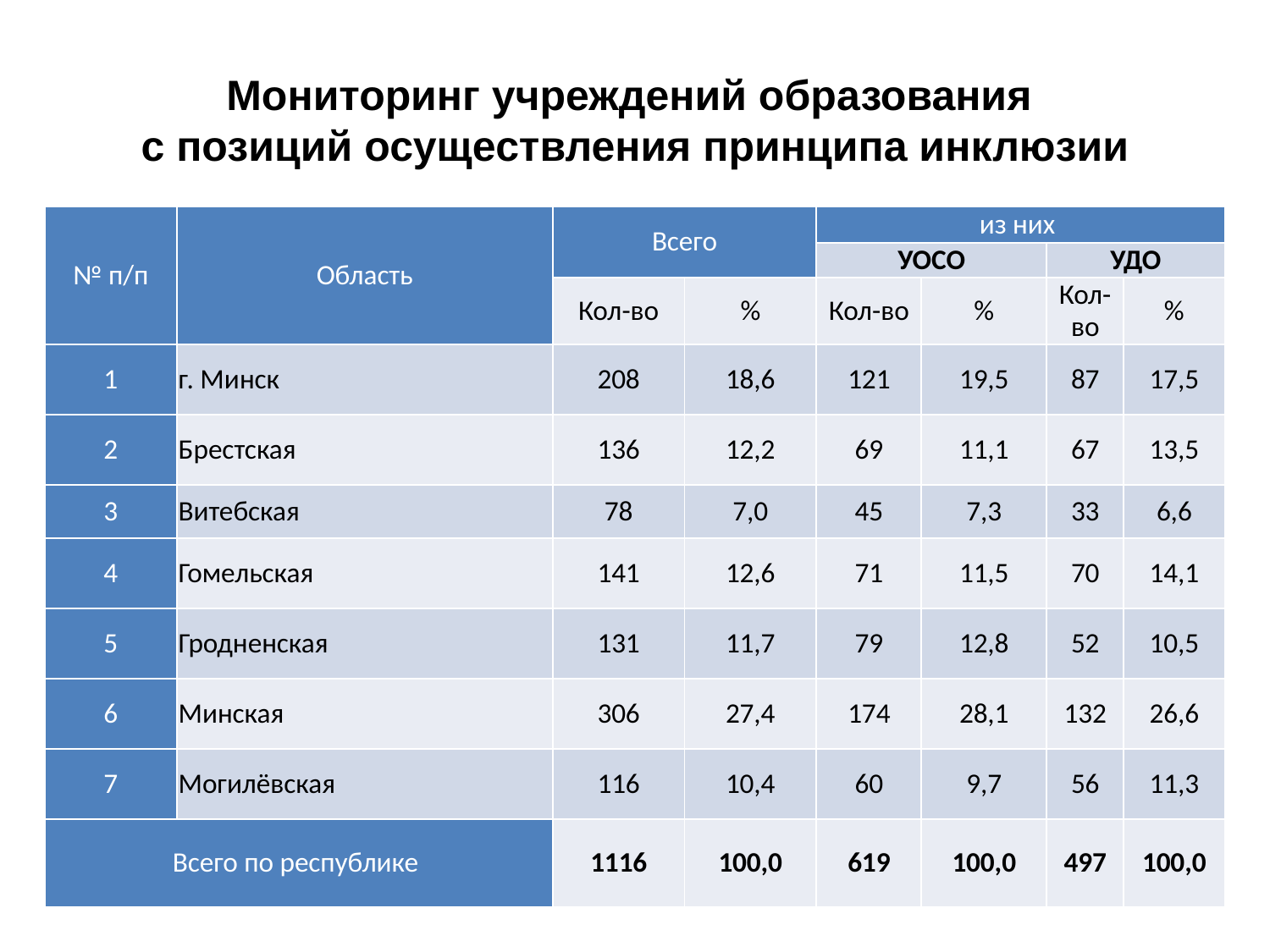

# Мониторинг учреждений образования с позиций осуществления принципа инклюзии
| № п/п | Область | Всего |  | из них |  |  |  |
| --- | --- | --- | --- | --- | --- | --- | --- |
|  |  |  |  | УОСО |  | УДО |  |
|  |  | Кол-во | % | Кол-во | % | Кол-во | % |
| 1 | г. Минск | 208 | 18,6 | 121 | 19,5 | 87 | 17,5 |
| 2 | Брестская | 136 | 12,2 | 69 | 11,1 | 67 | 13,5 |
| 3 | Витебская | 78 | 7,0 | 45 | 7,3 | 33 | 6,6 |
| 4 | Гомельская | 141 | 12,6 | 71 | 11,5 | 70 | 14,1 |
| 5 | Гродненская | 131 | 11,7 | 79 | 12,8 | 52 | 10,5 |
| 6 | Минская | 306 | 27,4 | 174 | 28,1 | 132 | 26,6 |
| 7 | Могилёвская | 116 | 10,4 | 60 | 9,7 | 56 | 11,3 |
| Всего по республике |  | 1116 | 100,0 | 619 | 100,0 | 497 | 100,0 |